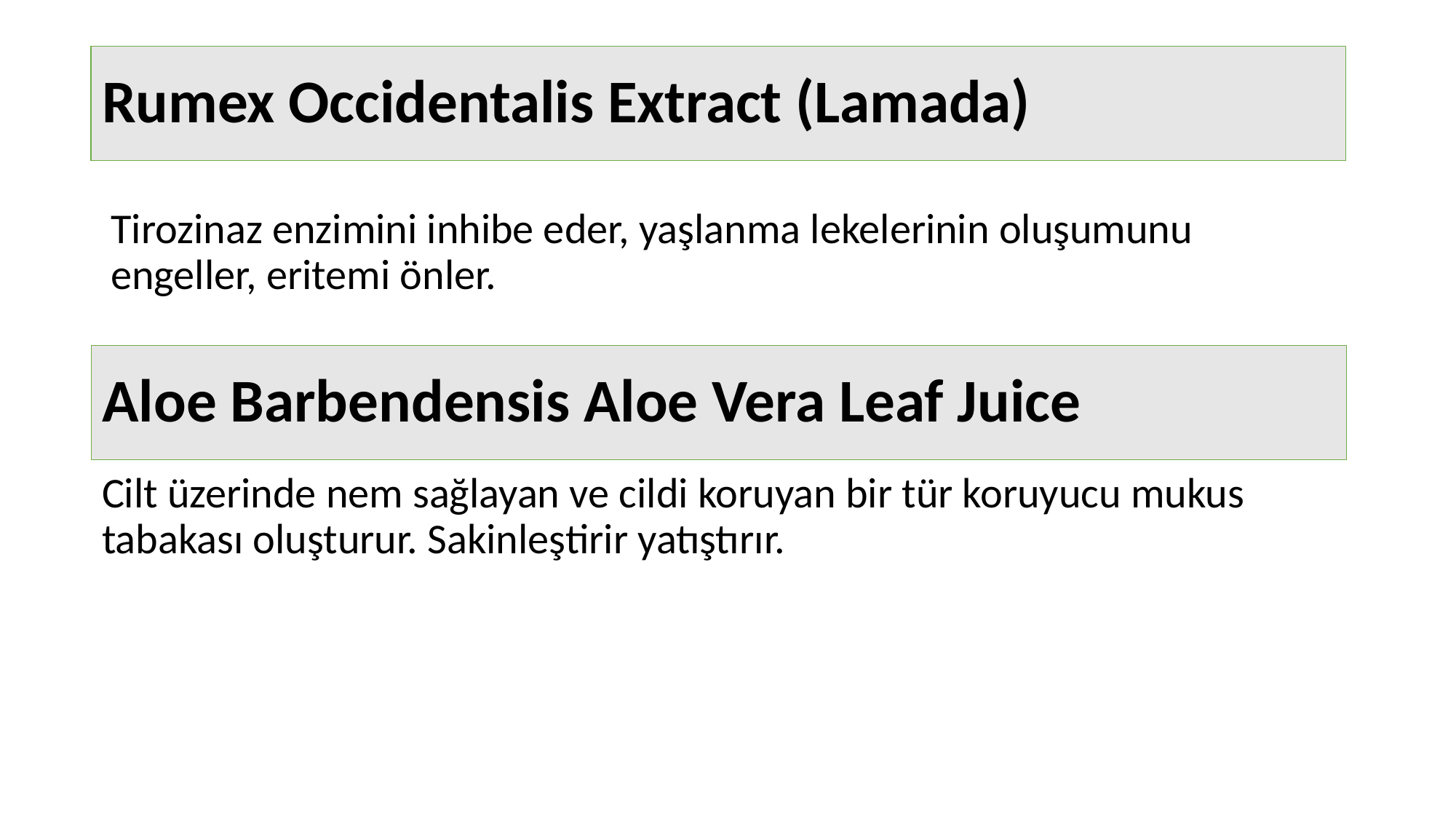

# Rumex Occidentalis Extract (Lamada)
Tirozinaz enzimini inhibe eder, yaşlanma lekelerinin oluşumunu engeller, eritemi önler.

Aloe Barbendensis Aloe Vera Leaf Juice
Cilt üzerinde nem sağlayan ve cildi koruyan bir tür koruyucu mukus tabakası oluşturur. Sakinleştirir yatıştırır.